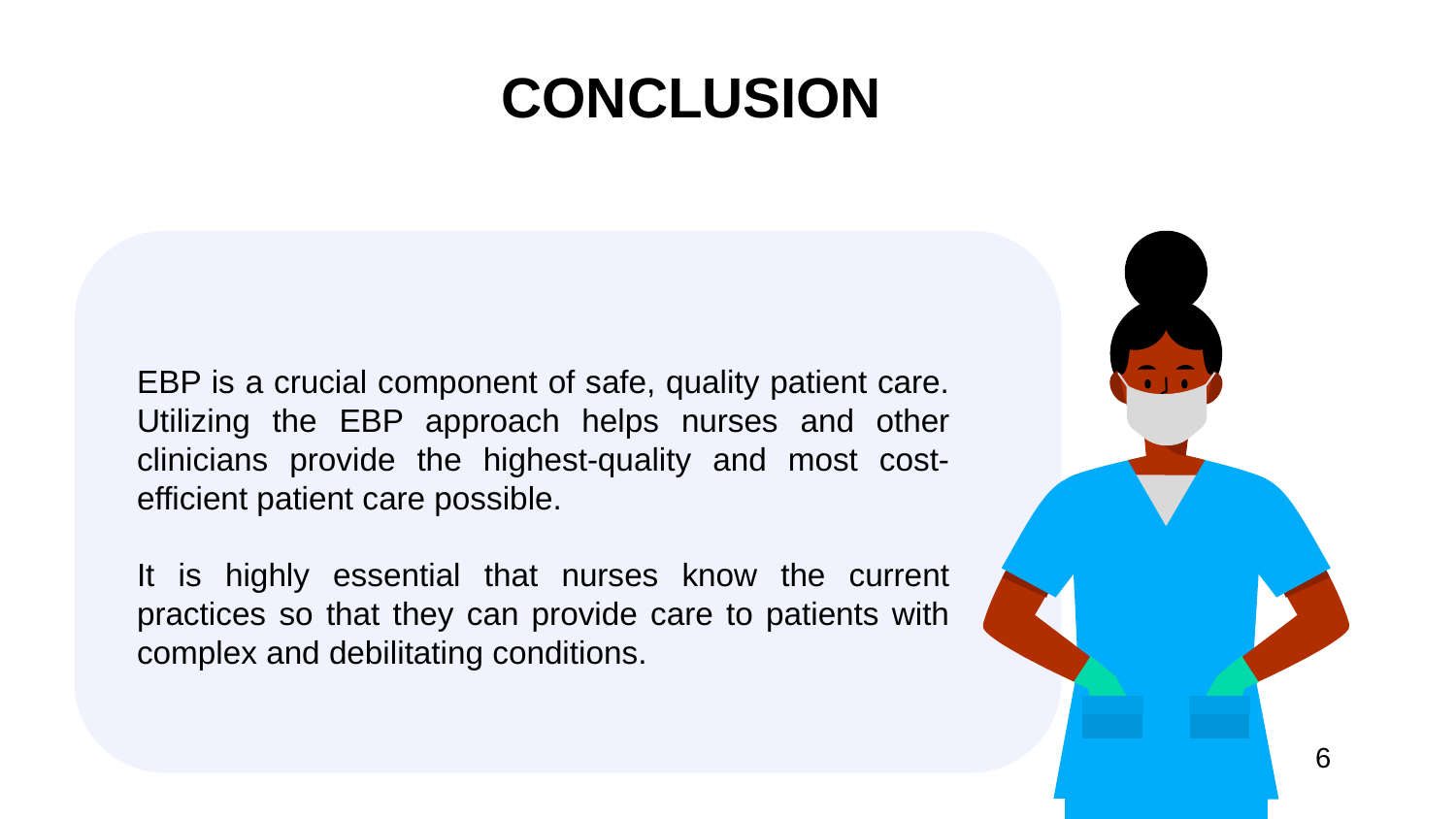

# CONCLUSION

EBP is a crucial component of safe, quality patient care. Utilizing the EBP approach helps nurses and other clinicians provide the highest-quality and most cost-efficient patient care possible.

It is highly essential that nurses know the current practices so that they can provide care to patients with complex and debilitating conditions.
6